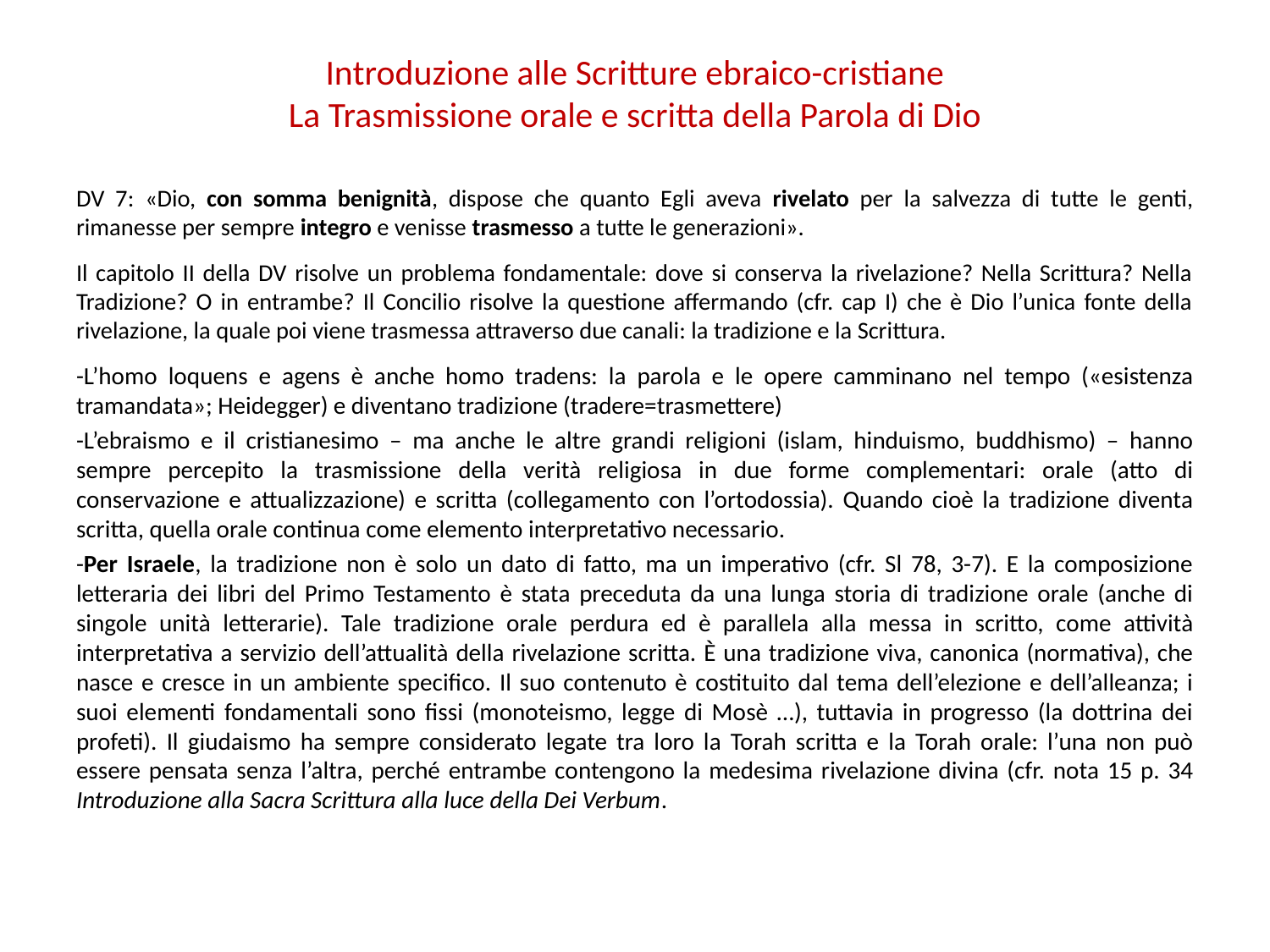

# Introduzione alle Scritture ebraico-cristiane La Trasmissione orale e scritta della Parola di Dio
DV 7: «Dio, con somma benignità, dispose che quanto Egli aveva rivelato per la salvezza di tutte le genti, rimanesse per sempre integro e venisse trasmesso a tutte le generazioni».

Il capitolo II della DV risolve un problema fondamentale: dove si conserva la rivelazione? Nella Scrittura? Nella Tradizione? O in entrambe? Il Concilio risolve la questione affermando (cfr. cap I) che è Dio l’unica fonte della rivelazione, la quale poi viene trasmessa attraverso due canali: la tradizione e la Scrittura.

-L’homo loquens e agens è anche homo tradens: la parola e le opere camminano nel tempo («esistenza tramandata»; Heidegger) e diventano tradizione (tradere=trasmettere)
-L’ebraismo e il cristianesimo – ma anche le altre grandi religioni (islam, hinduismo, buddhismo) – hanno sempre percepito la trasmissione della verità religiosa in due forme complementari: orale (atto di conservazione e attualizzazione) e scritta (collegamento con l’ortodossia). Quando cioè la tradizione diventa scritta, quella orale continua come elemento interpretativo necessario.
-Per Israele, la tradizione non è solo un dato di fatto, ma un imperativo (cfr. Sl 78, 3-7). E la composizione letteraria dei libri del Primo Testamento è stata preceduta da una lunga storia di tradizione orale (anche di singole unità letterarie). Tale tradizione orale perdura ed è parallela alla messa in scritto, come attività interpretativa a servizio dell’attualità della rivelazione scritta. È una tradizione viva, canonica (normativa), che nasce e cresce in un ambiente specifico. Il suo contenuto è costituito dal tema dell’elezione e dell’alleanza; i suoi elementi fondamentali sono fissi (monoteismo, legge di Mosè …), tuttavia in progresso (la dottrina dei profeti). Il giudaismo ha sempre considerato legate tra loro la Torah scritta e la Torah orale: l’una non può essere pensata senza l’altra, perché entrambe contengono la medesima rivelazione divina (cfr. nota 15 p. 34 Introduzione alla Sacra Scrittura alla luce della Dei Verbum.